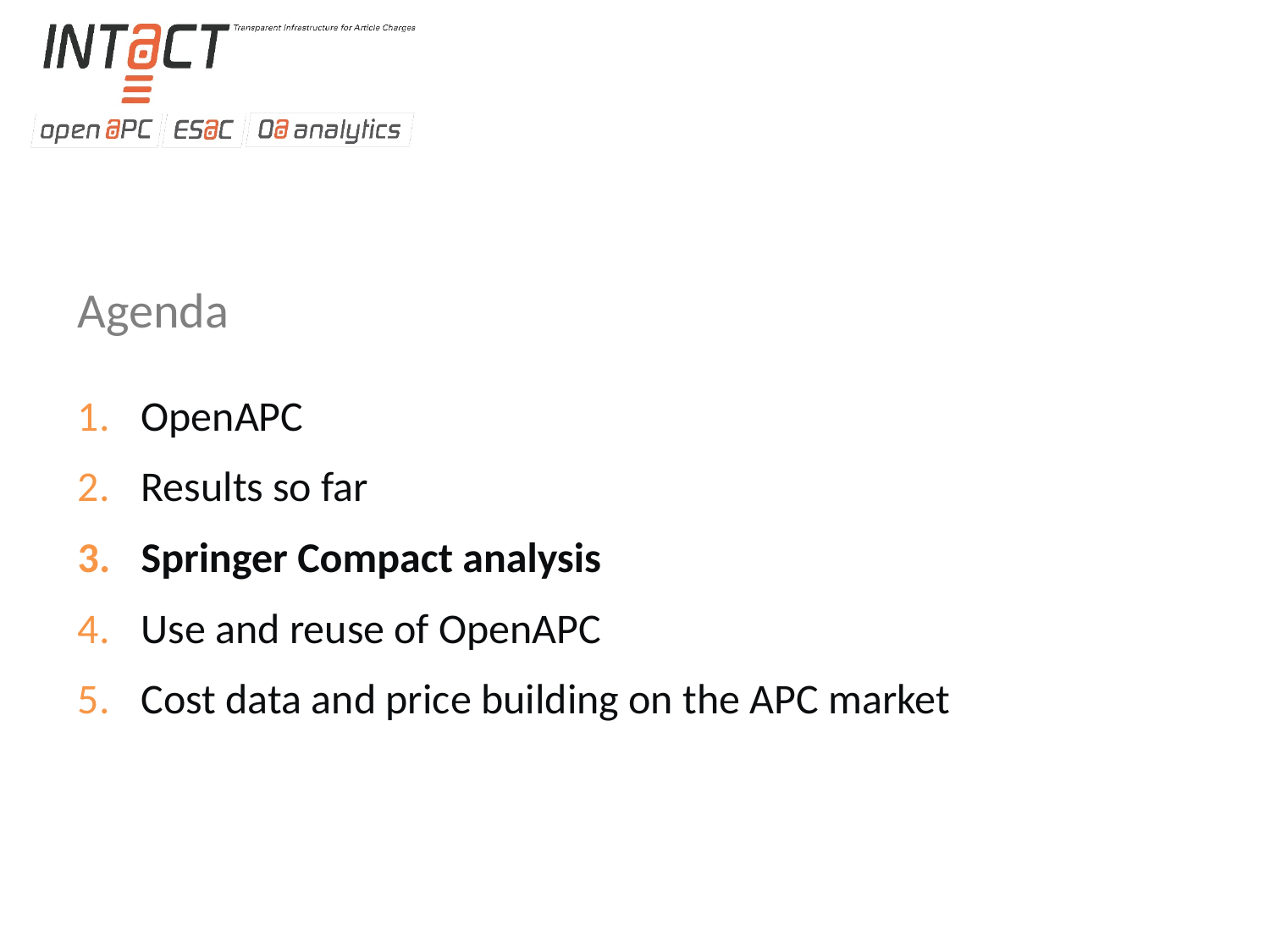

Agenda

OpenAPC
Results so far
Springer Compact analysis
Use and reuse of OpenAPC
Cost data and price building on the APC market